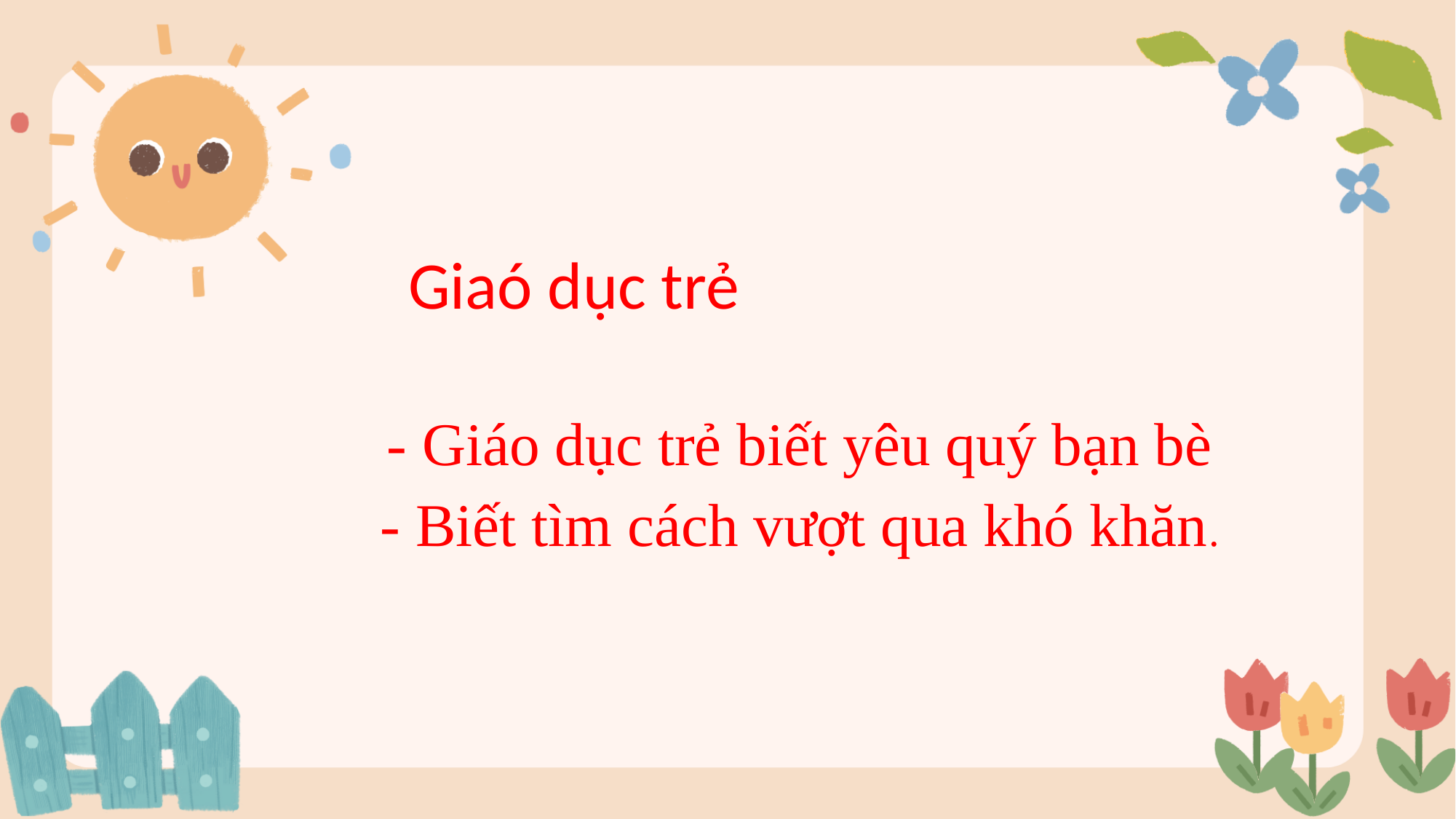

# Giaó dục trẻ
- Giáo dục trẻ biết yêu quý bạn bè
- Biết tìm cách vượt qua khó khăn.